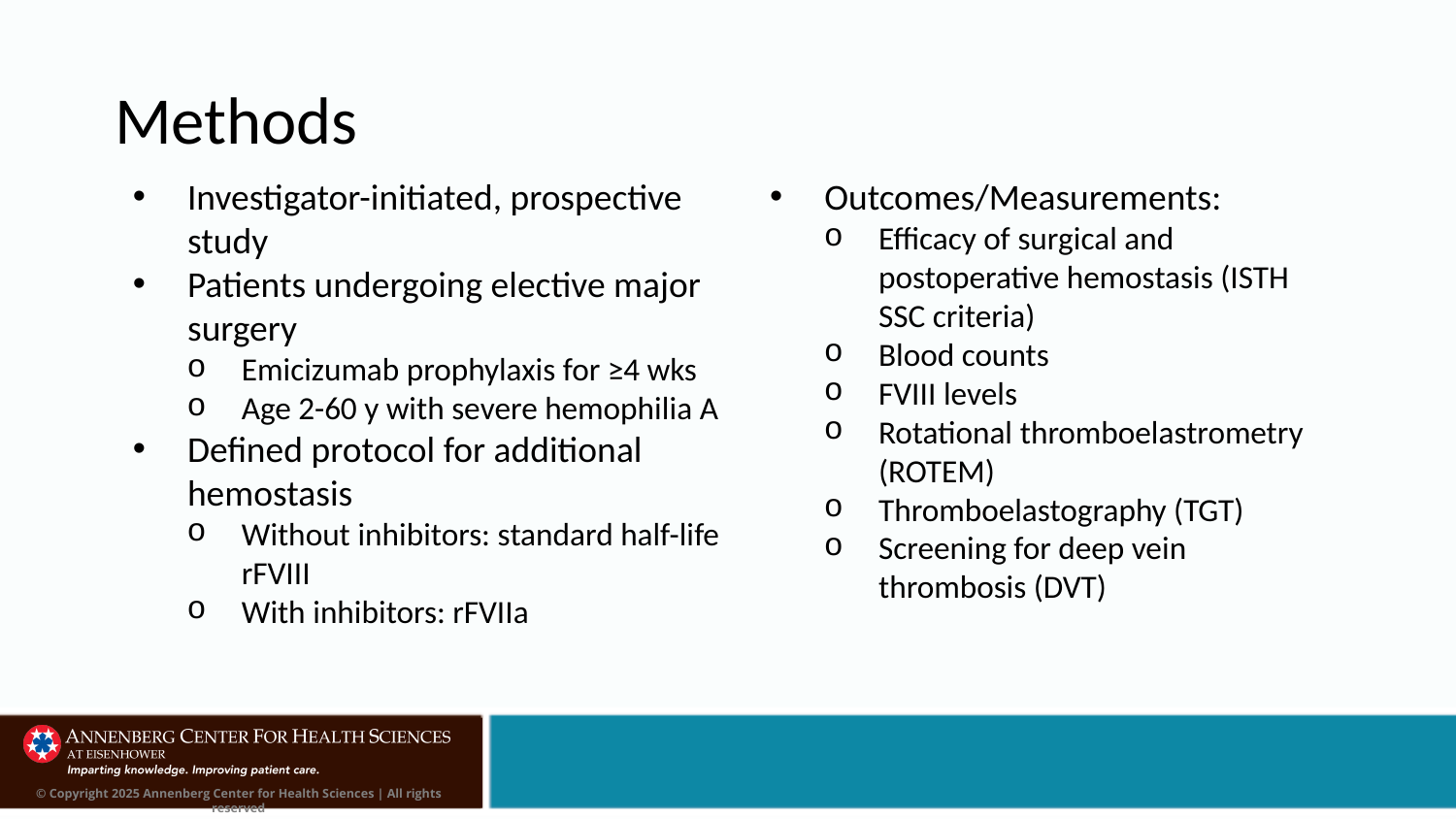

# Methods
Investigator-initiated, prospective study
Patients undergoing elective major surgery
Emicizumab prophylaxis for ≥4 wks
Age 2-60 y with severe hemophilia A
Defined protocol for additional hemostasis
Without inhibitors: standard half-life rFVIII
With inhibitors: rFVIIa
Outcomes/Measurements:
Efficacy of surgical and postoperative hemostasis (ISTH SSC criteria)
Blood counts
FVIII levels
Rotational thromboelastrometry (ROTEM)
Thromboelastography (TGT)
Screening for deep vein thrombosis (DVT)